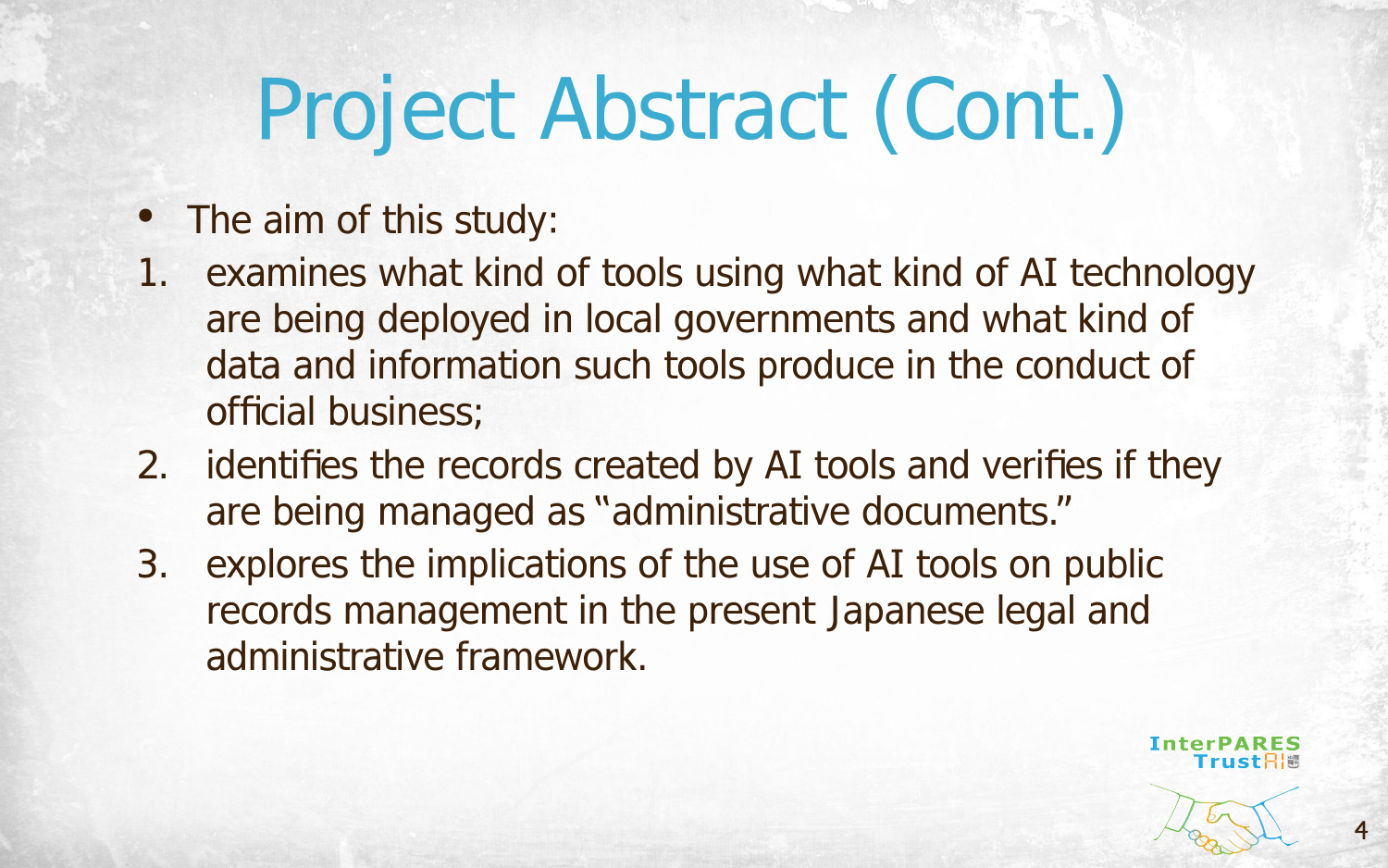

# Project Abstract (Cont.)
The aim of this study:
examines what kind of tools using what kind of AI technology are being deployed in local governments and what kind of data and information such tools produce in the conduct of official business;
identifies the records created by AI tools and verifies if they are being managed as “administrative documents.”
explores the implications of the use of AI tools on public records management in the present Japanese legal and administrative framework.
4